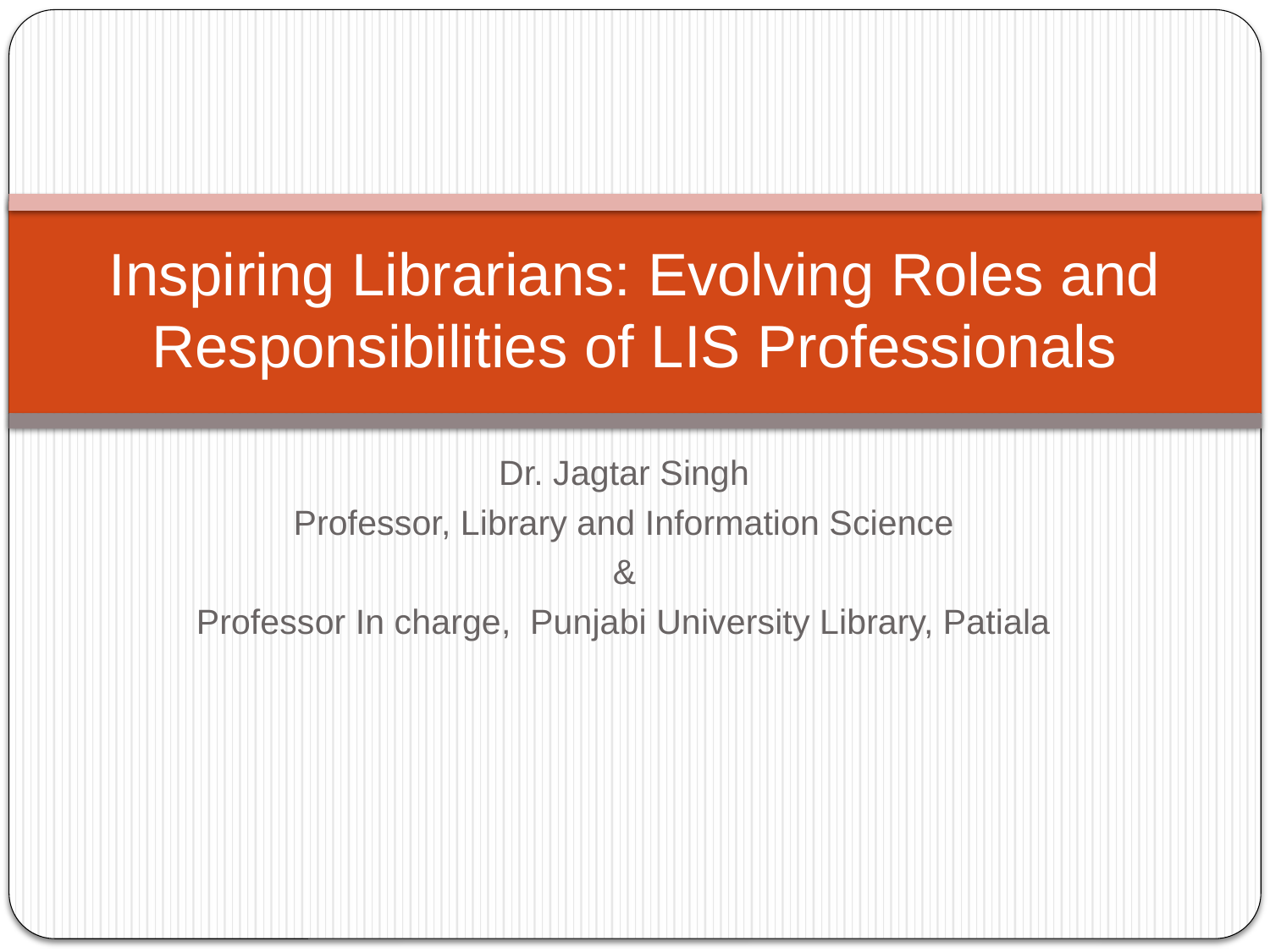

# Inspiring Librarians: Evolving Roles and Responsibilities of LIS Professionals
Dr. Jagtar Singh
Professor, Library and Information Science
&
Professor In charge,  Punjabi University Library, Patiala